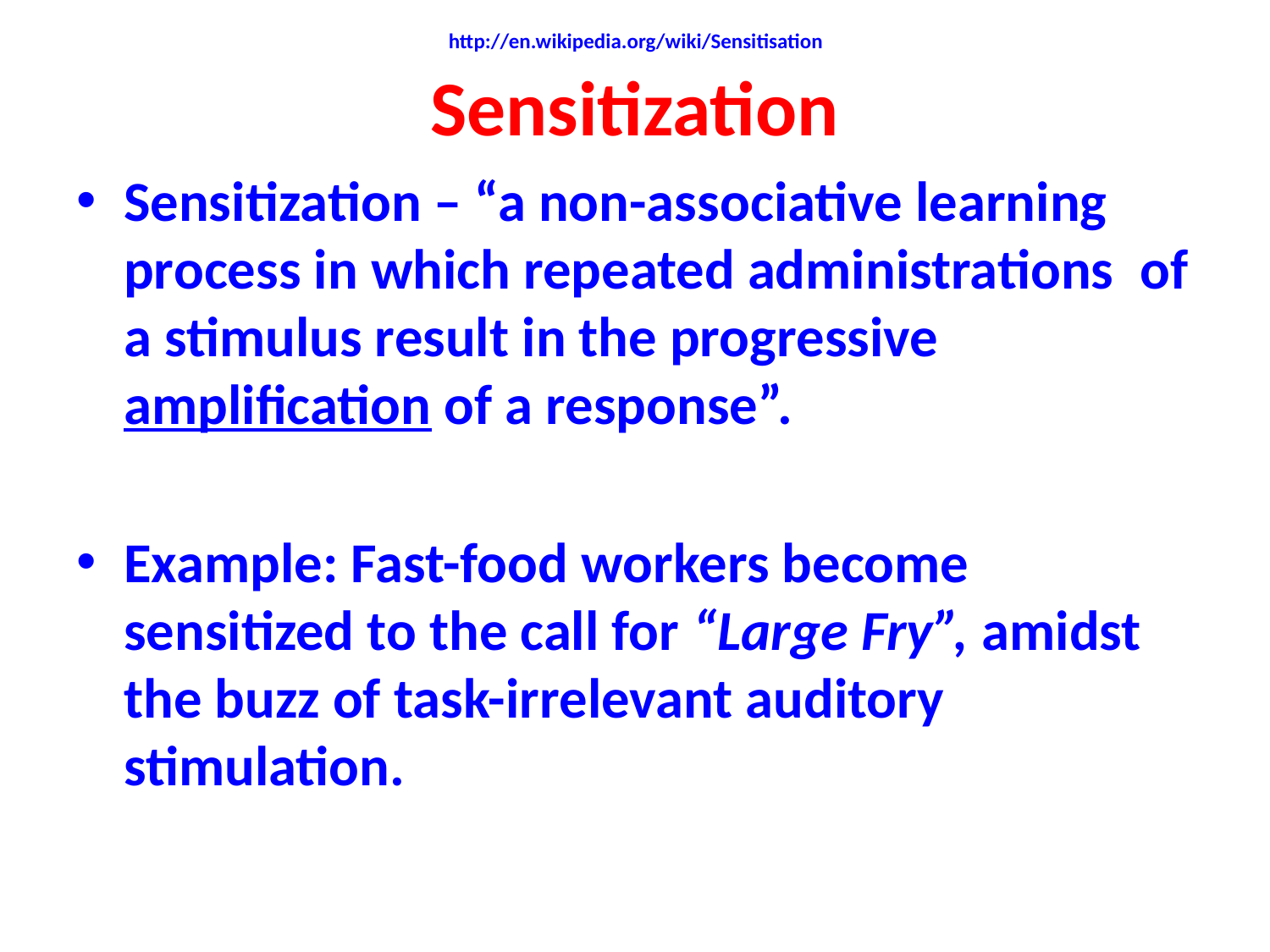

http://en.wikipedia.org/wiki/Sensitisation
# Sensitization
Sensitization – “a non-associative learning 	process in which repeated administrations 	of a stimulus result in the progressive 	amplification of a response”.

Example: Fast-food workers become sensitized to the call for “Large Fry”, amidst the buzz of task-irrelevant auditory stimulation.